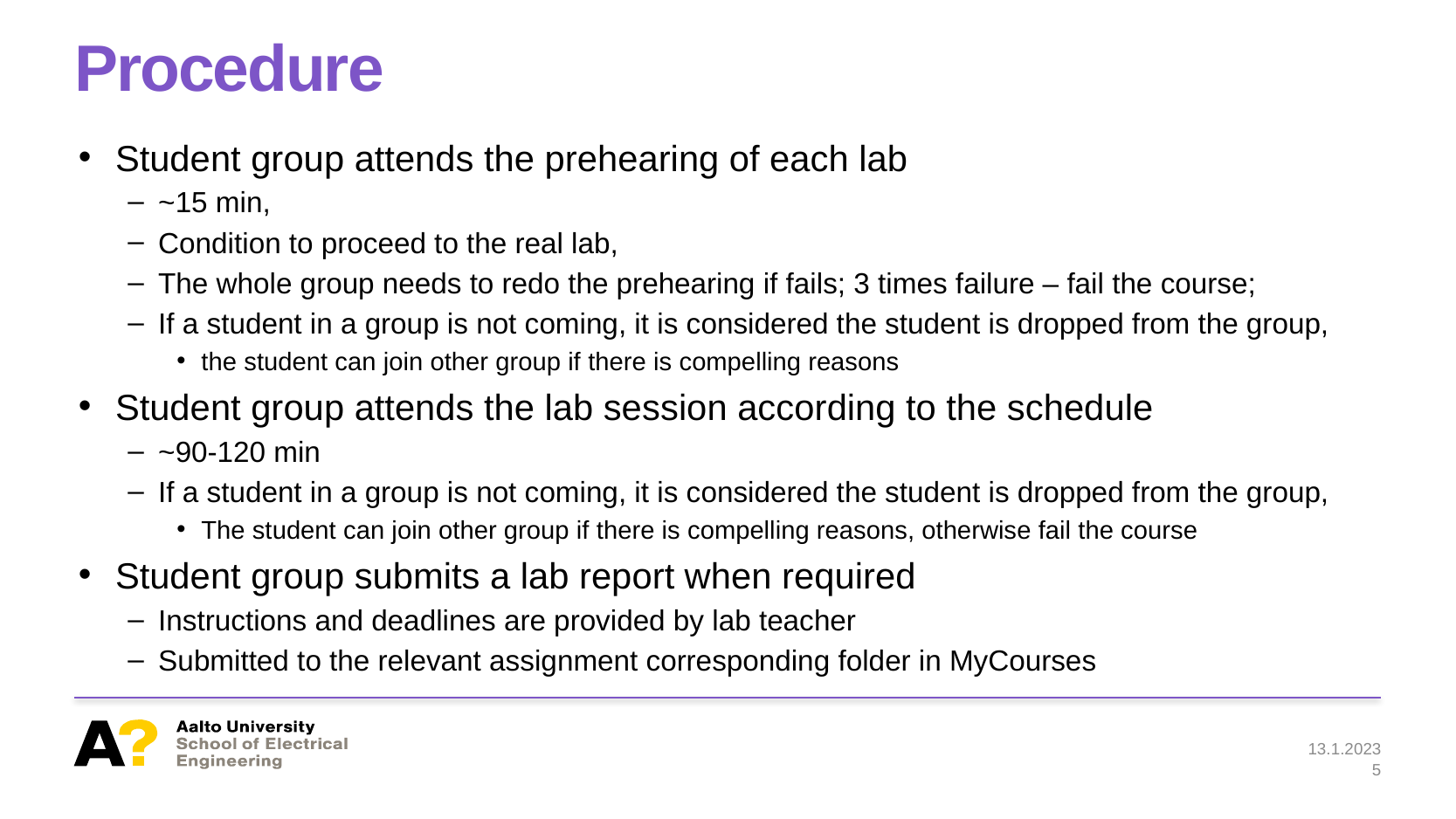

# Procedure
Student group attends the prehearing of each lab
~15 min,
Condition to proceed to the real lab,
The whole group needs to redo the prehearing if fails; 3 times failure – fail the course;
If a student in a group is not coming, it is considered the student is dropped from the group,
the student can join other group if there is compelling reasons
Student group attends the lab session according to the schedule
~90-120 min
If a student in a group is not coming, it is considered the student is dropped from the group,
The student can join other group if there is compelling reasons, otherwise fail the course
Student group submits a lab report when required
Instructions and deadlines are provided by lab teacher
Submitted to the relevant assignment corresponding folder in MyCourses

13.1.2023
5